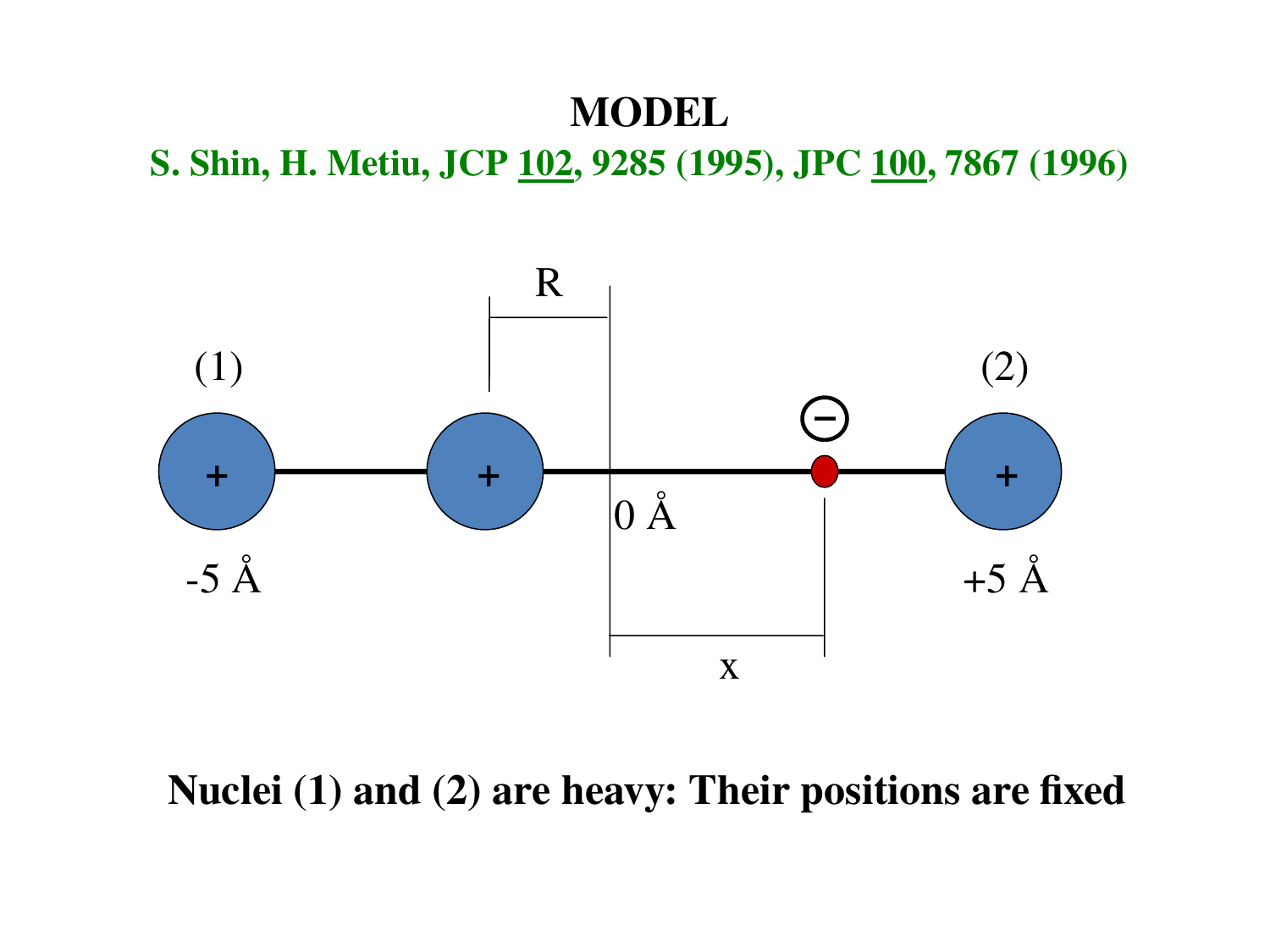

MODEL
S. Shin, H. Metiu, JCP 102, 9285 (1995), JPC 100, 7867 (1996)
R

(1)
(2)
–

+

+

+

0 Å

-5 Å
+5 Å

x
Nuclei (1) and (2) are heavy: Their positions are fixed